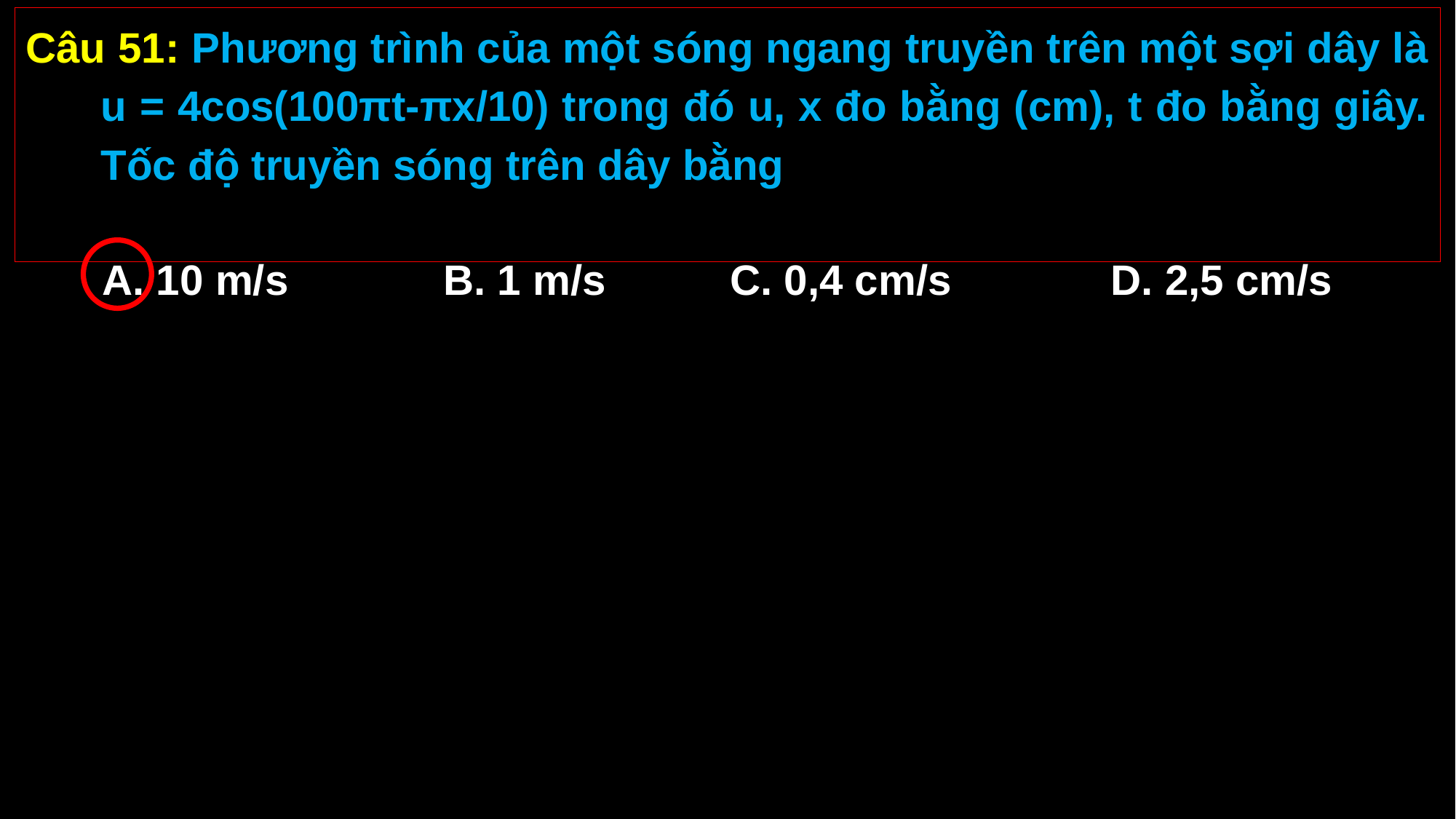

Câu 51: Phương trình của một sóng ngang truyền trên một sợi dây là u = 4cos(100πt-πx/10) trong đó u, x đo bằng (cm), t đo bằng giây. Tốc độ truyền sóng trên dây bằng

A. 10 m/s
B. 1 m/s
C. 0,4 cm/s
D. 2,5 cm/s